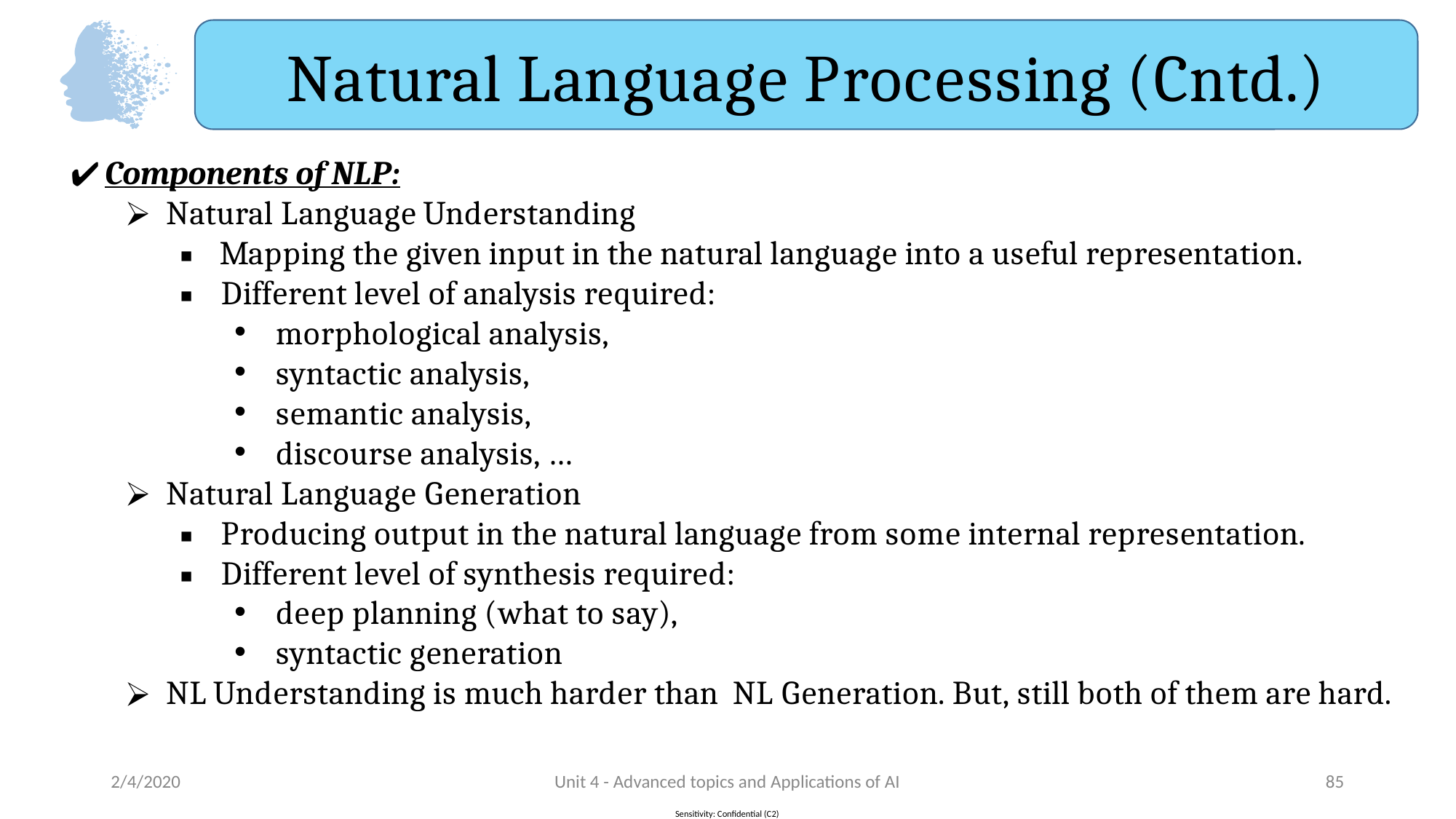

Natural Language Processing (Cntd.)
Components of NLP:
Natural Language Understanding
Mapping the given input in the natural language into a useful representation.
Different level of analysis required:
morphological analysis,
syntactic analysis,
semantic analysis,
discourse analysis, …
Natural Language Generation
Producing output in the natural language from some internal representation.
Different level of synthesis required:
deep planning (what to say),
syntactic generation
NL Understanding is much harder than  NL Generation. But, still both of them are hard.
2/4/2020
Unit 4 - Advanced topics and Applications of AI
85